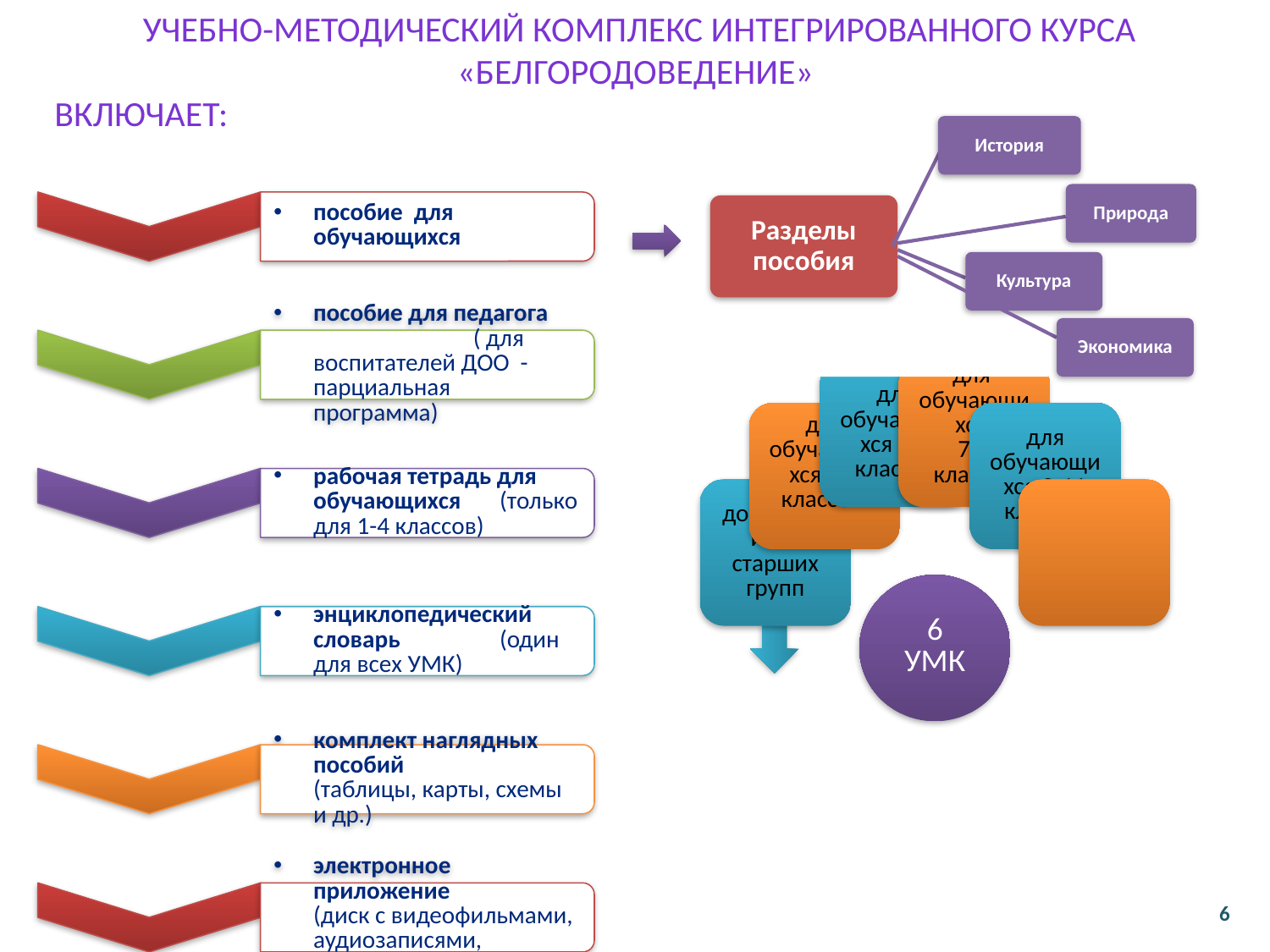

УЧЕБНО-МЕТОДИЧЕСКИЙ КОМПЛЕКС Интегрированного курса «Белгородоведение»
Включает:

#
Разделы пособия

История

Природа

Культура

Экономика
пособие  для обучающихся
рабочая тетрадь для обучающихся       (только для 1-4 классов)
энциклопедический словарь                  (один для всех УМК)
комплект наглядных пособий
(таблицы, карты, схемы и др.)
пособие для педагога                                   ( для воспитателей ДОО  - парциальная программа)

6 УМК
для
обучающихся
6